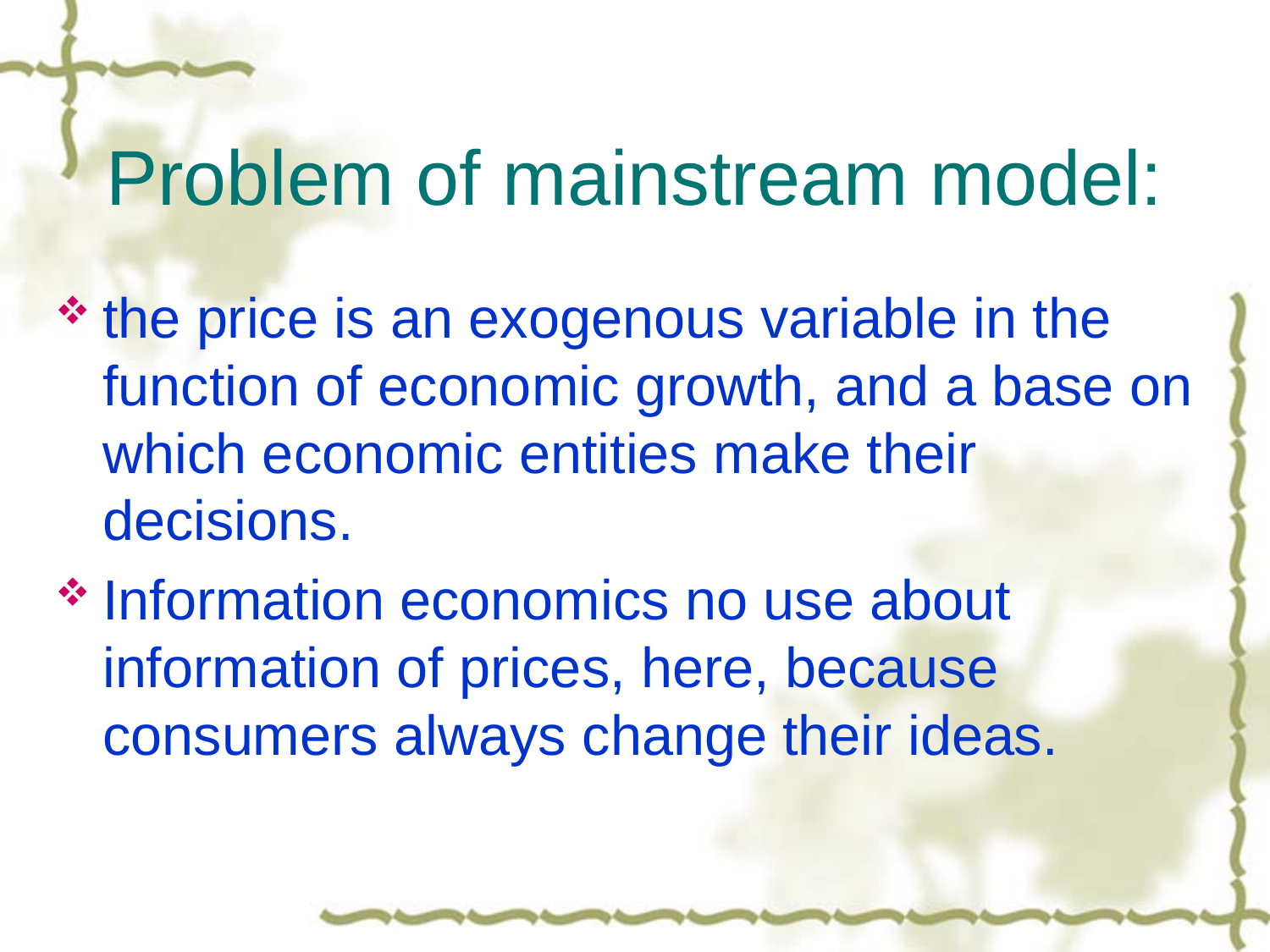

# Problem of mainstream model:
the price is an exogenous variable in the function of economic growth, and a base on which economic entities make their decisions.
Information economics no use about information of prices, here, because consumers always change their ideas.